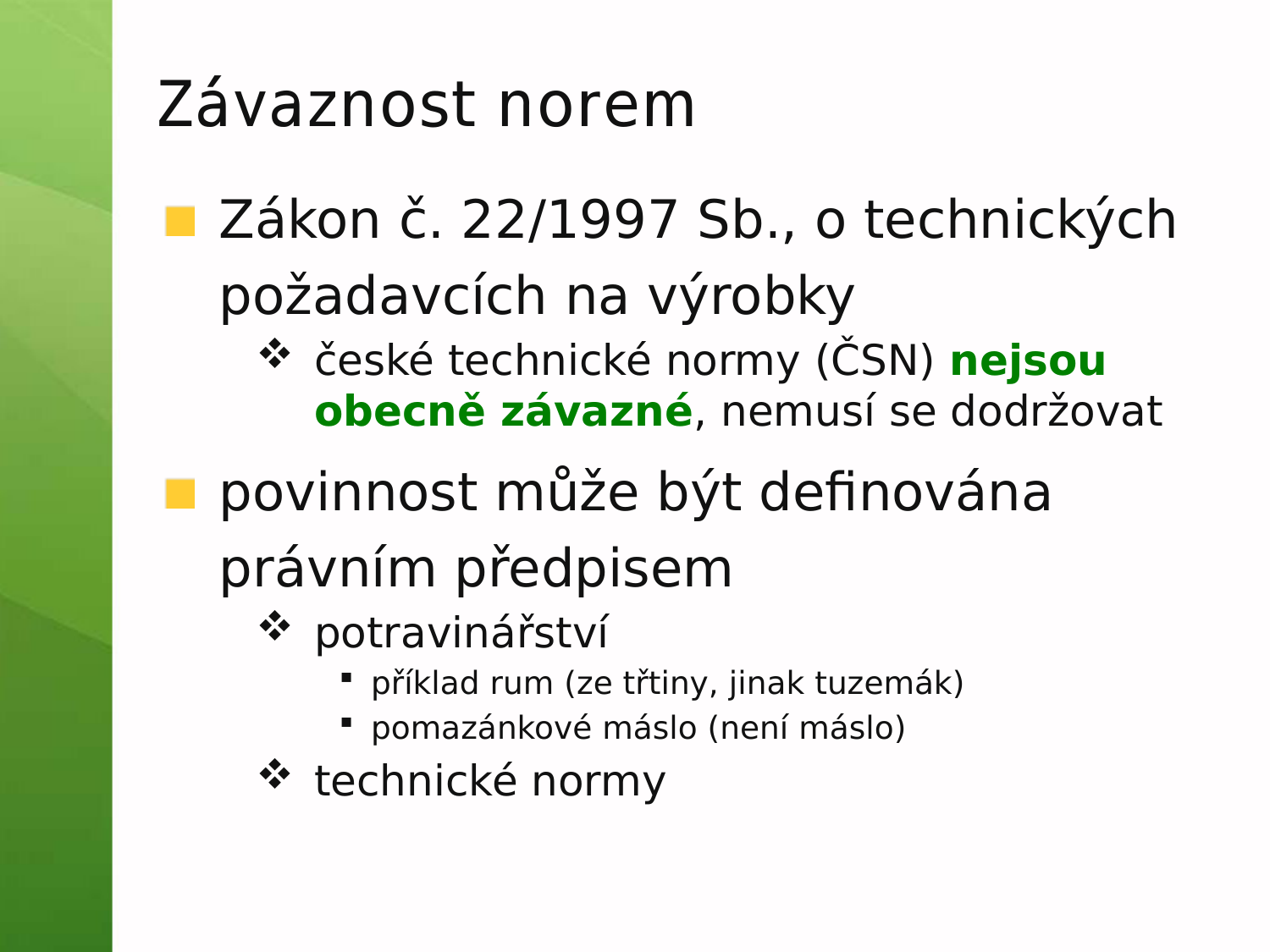

# Závaznost norem
Zákon č. 22/1997 Sb., o technických požadavcích na výrobky
české technické normy (ČSN) nejsou obecně závazné, nemusí se dodržovat
povinnost může být definována právním předpisem
potravinářství
příklad rum (ze třtiny, jinak tuzemák)
pomazánkové máslo (není máslo)
technické normy